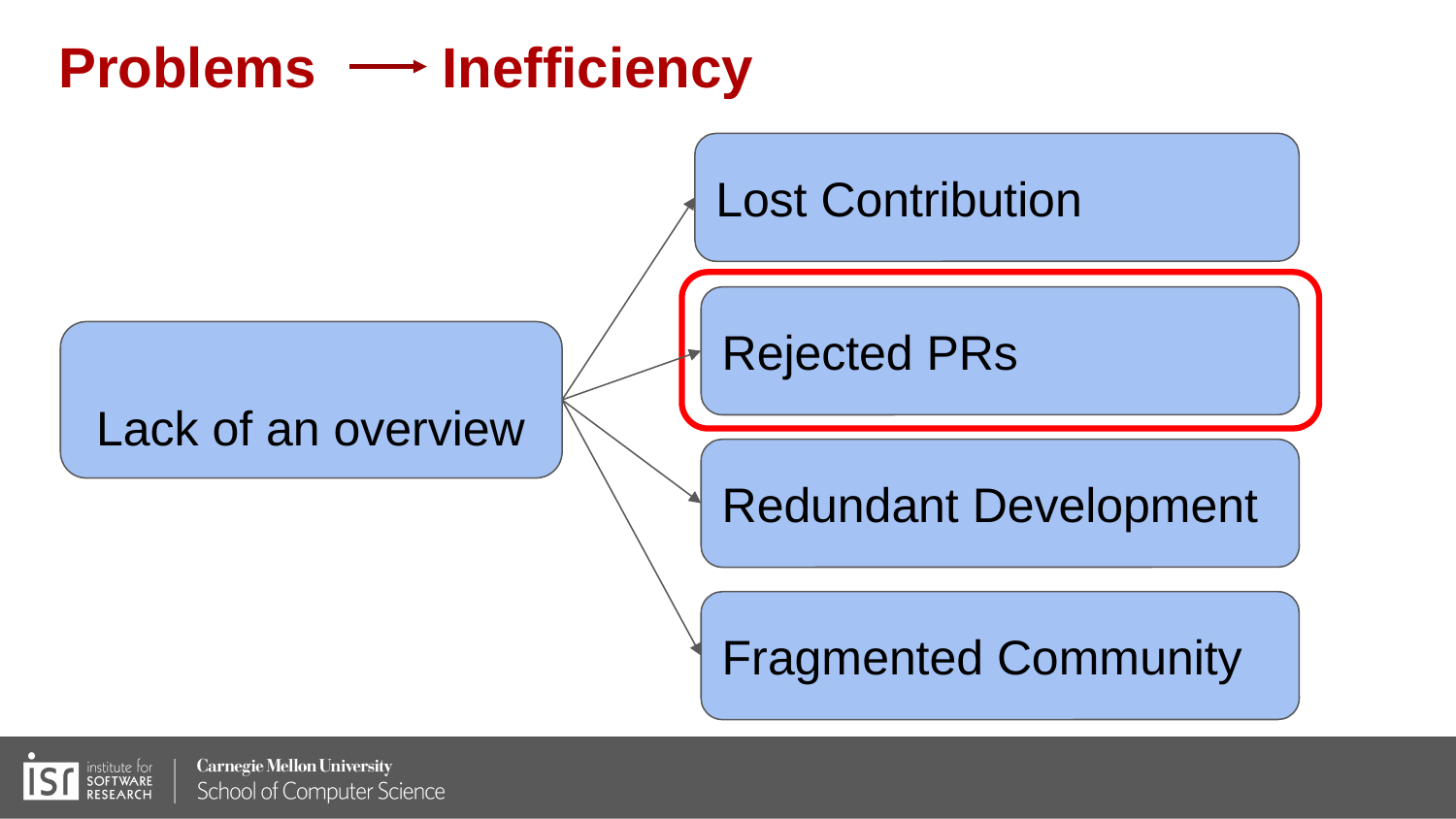

# Problems        Inefficiency

Lost Contribution

Rejected PRs
 Lack of an overview
Redundant Development
Fragmented Community